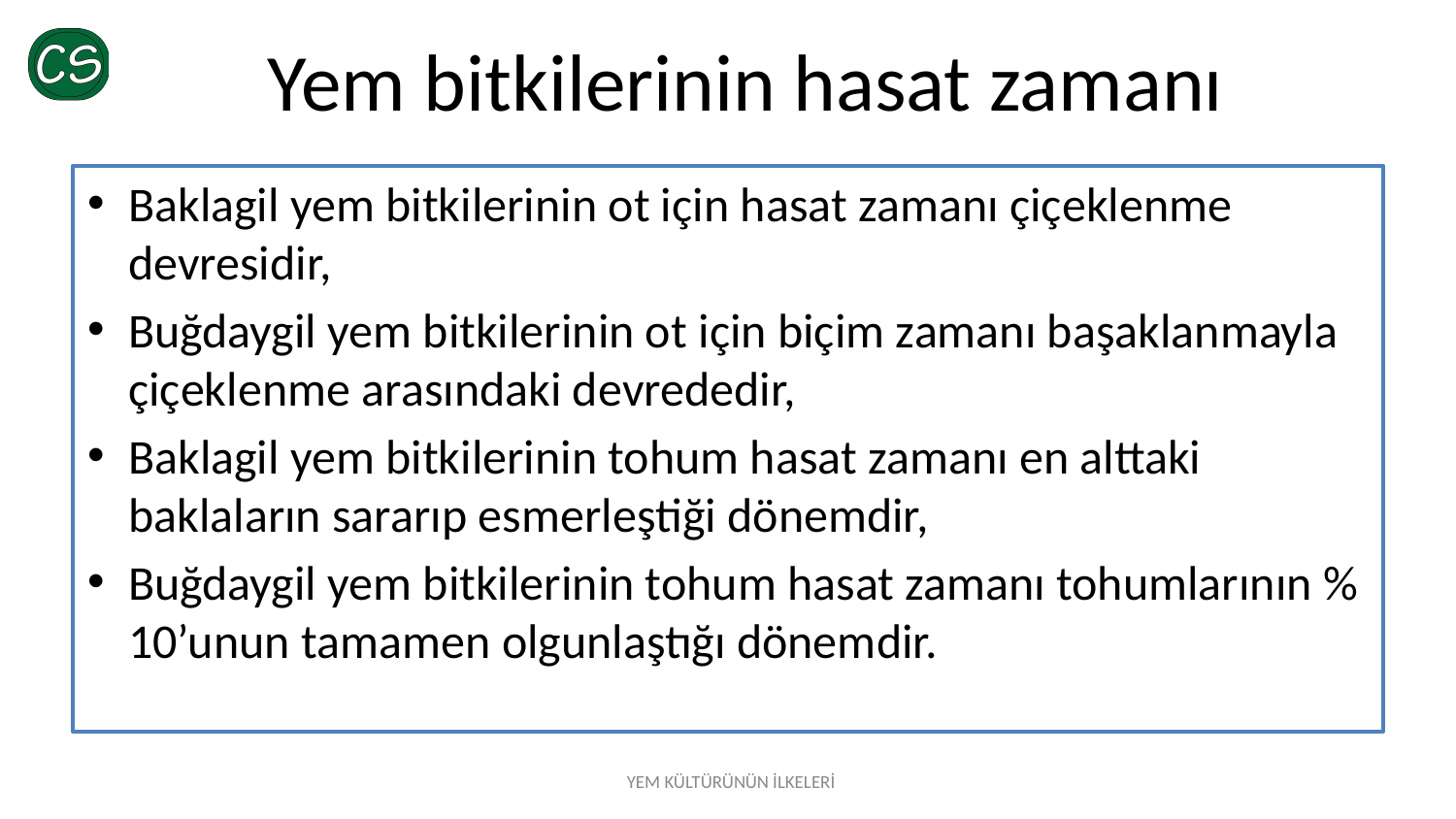

# Yem bitkilerinin hasat zamanı
Baklagil yem bitkilerinin ot için hasat zamanı çiçeklenme devresidir,
Buğdaygil yem bitkilerinin ot için biçim zamanı başaklanmayla çiçeklenme arasındaki devrededir,
Baklagil yem bitkilerinin tohum hasat zamanı en alttaki baklaların sararıp esmerleştiği dönemdir,
Buğdaygil yem bitkilerinin tohum hasat zamanı tohumlarının % 10’unun tamamen olgunlaştığı dönemdir.

YEM KÜLTÜRÜNÜN İLKELERİ